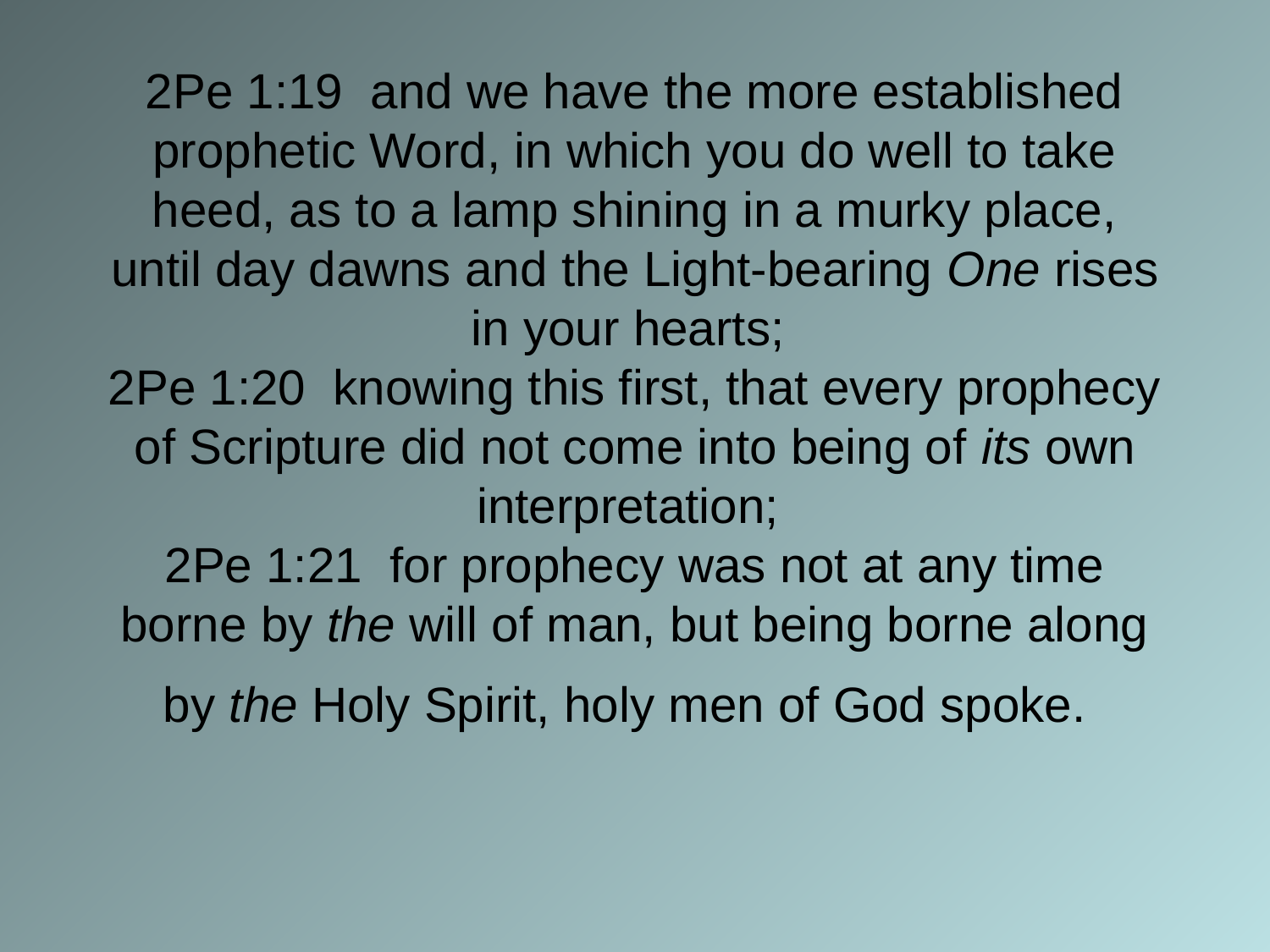

# 2Pe 1:19  and we have the more established prophetic Word, in which you do well to take heed, as to a lamp shining in a murky place, until day dawns and the Light-bearing One rises in your hearts; 2Pe 1:20  knowing this first, that every prophecy of Scripture did not come into being of its own interpretation; 2Pe 1:21  for prophecy was not at any time borne by the will of man, but being borne along by the Holy Spirit, holy men of God spoke.